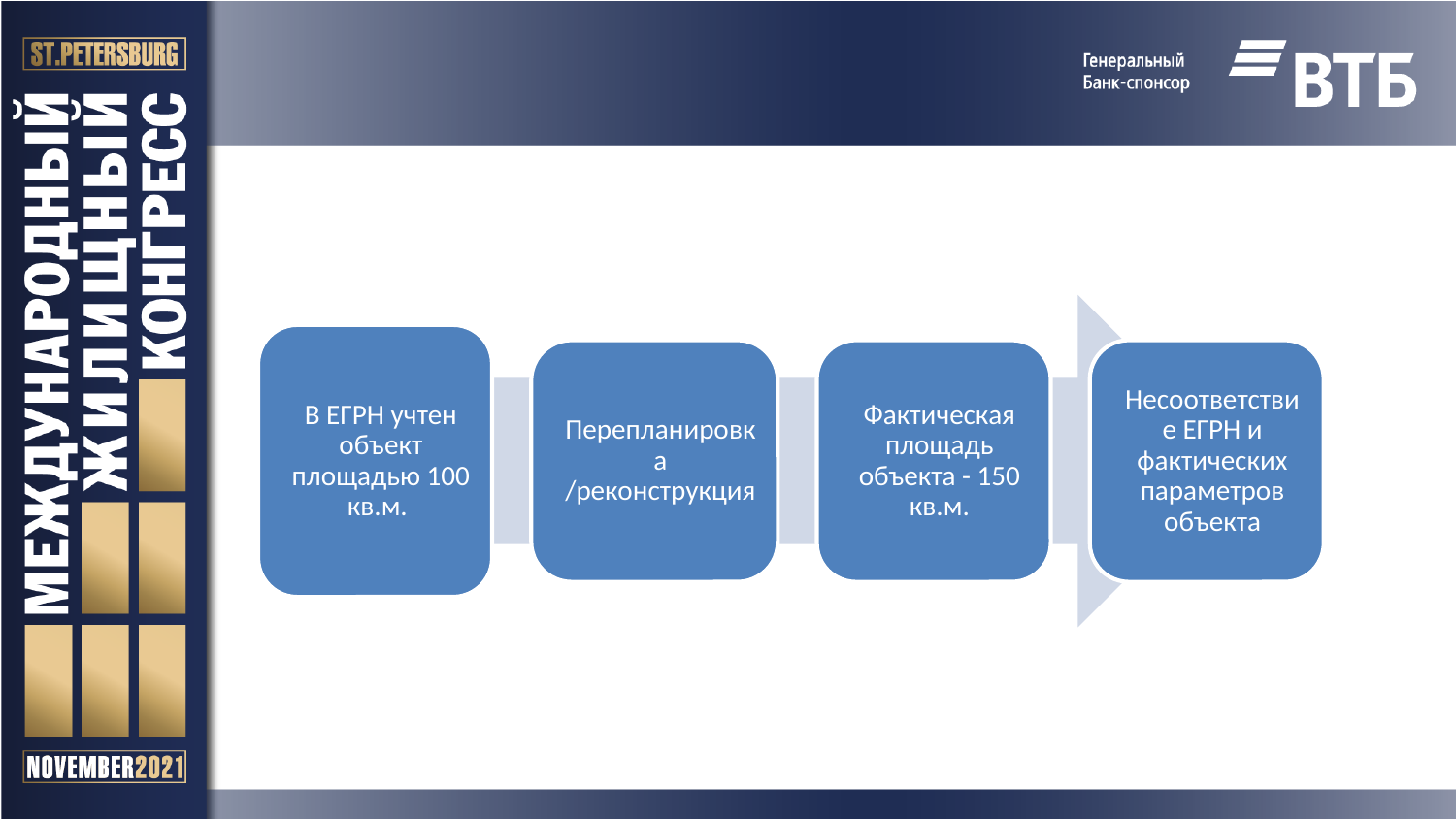

В ЕГРН учтен объект площадью 100 кв.м.
Перепланировка /реконструкция
Фактическая площадь объекта - 150 кв.м.
Несоответствие ЕГРН и фактических параметров объекта